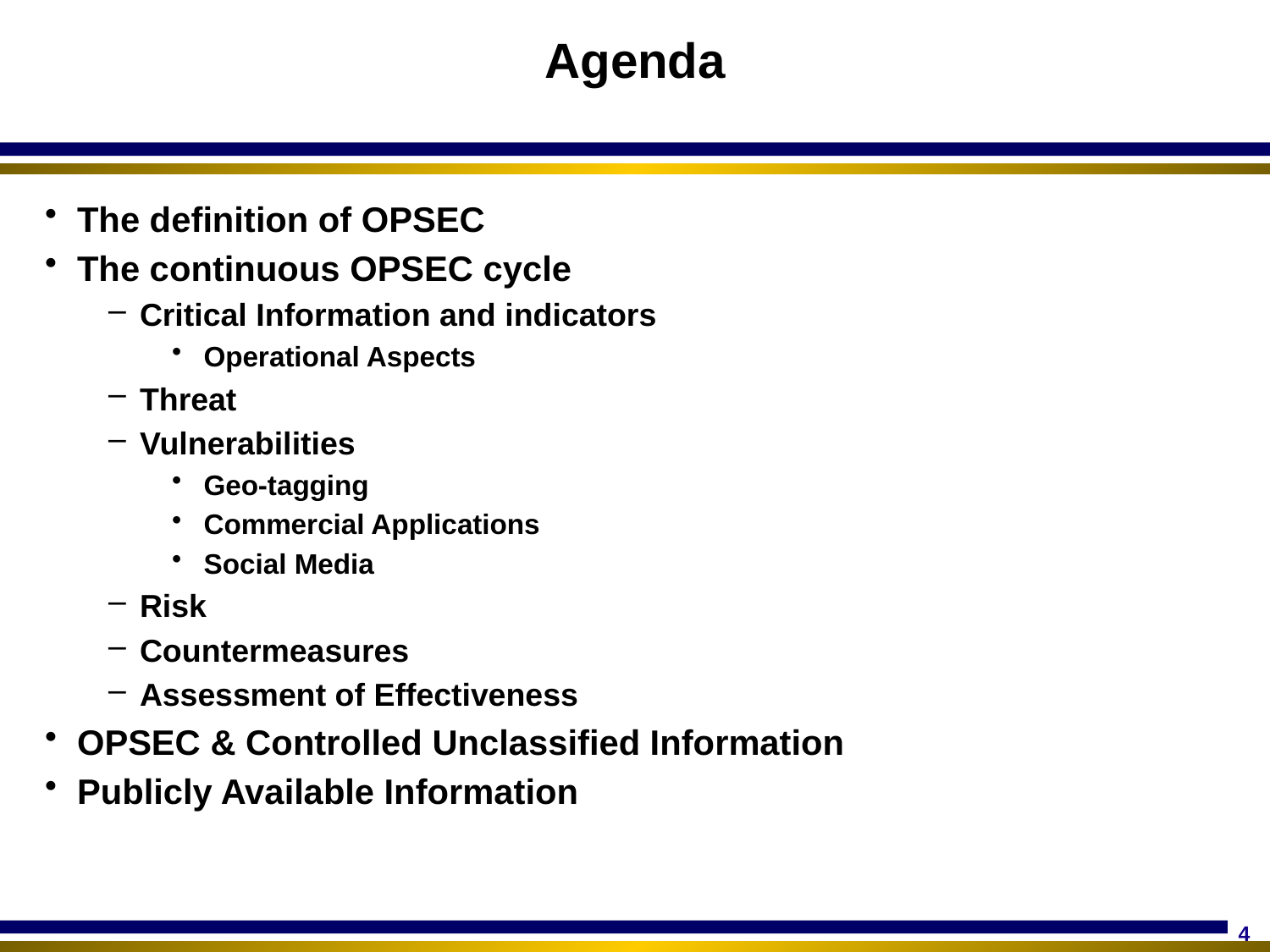

# Agenda
The definition of OPSEC
The continuous OPSEC cycle
Critical Information and indicators
Operational Aspects
Threat
Vulnerabilities
Geo-tagging
Commercial Applications
Social Media
Risk
Countermeasures
Assessment of Effectiveness
OPSEC & Controlled Unclassified Information
Publicly Available Information